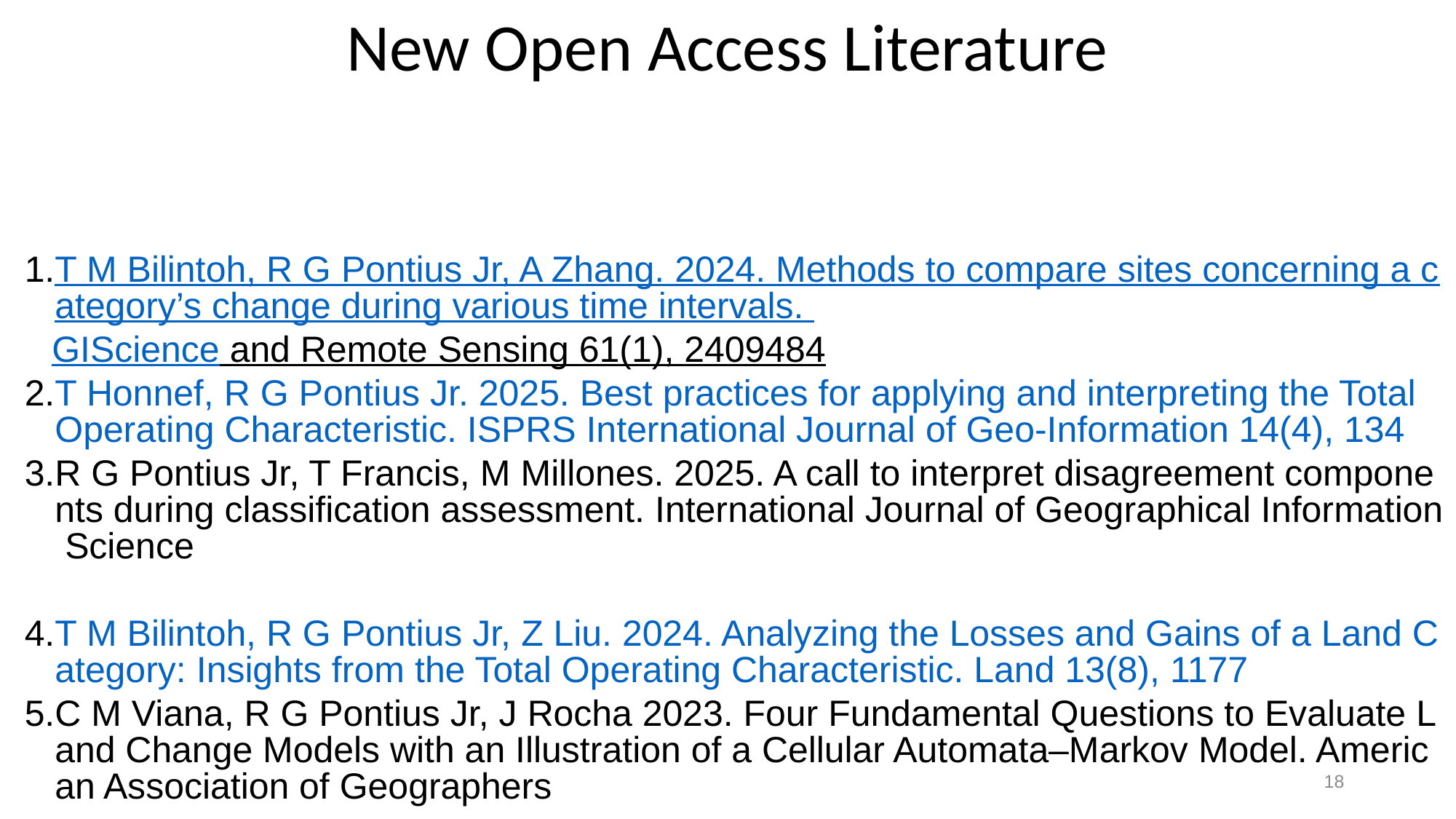

# New Open Access Literature
T M Bilintoh, R G Pontius Jr, A Zhang. 2024. Methods to compare sites concerning a category’s change during various time intervals. GIScience and Remote Sensing 61(1), 2409484
T Honnef, R G Pontius Jr. 2025. Best practices for applying and interpreting the Total Operating Characteristic. ISPRS International Journal of Geo-Information 14(4), 134
R G Pontius Jr, T Francis, M Millones. 2025. A call to interpret disagreement components during classification assessment. International Journal of Geographical Information Science
T M Bilintoh, R G Pontius Jr, Z Liu. 2024. Analyzing the Losses and Gains of a Land Category: Insights from the Total Operating Characteristic. Land 13(8), 1177
C M Viana, R G Pontius Jr, J Rocha 2023. Four Fundamental Questions to Evaluate Land Change Models with an Illustration of a Cellular Automata–Markov Model. American Association of Geographers
J Strzempko, R G Pontius Jr. 2023. The Flow matrix offers a straightforward alternative to the problematic Markov matrix. Land 12(7), 1471
18